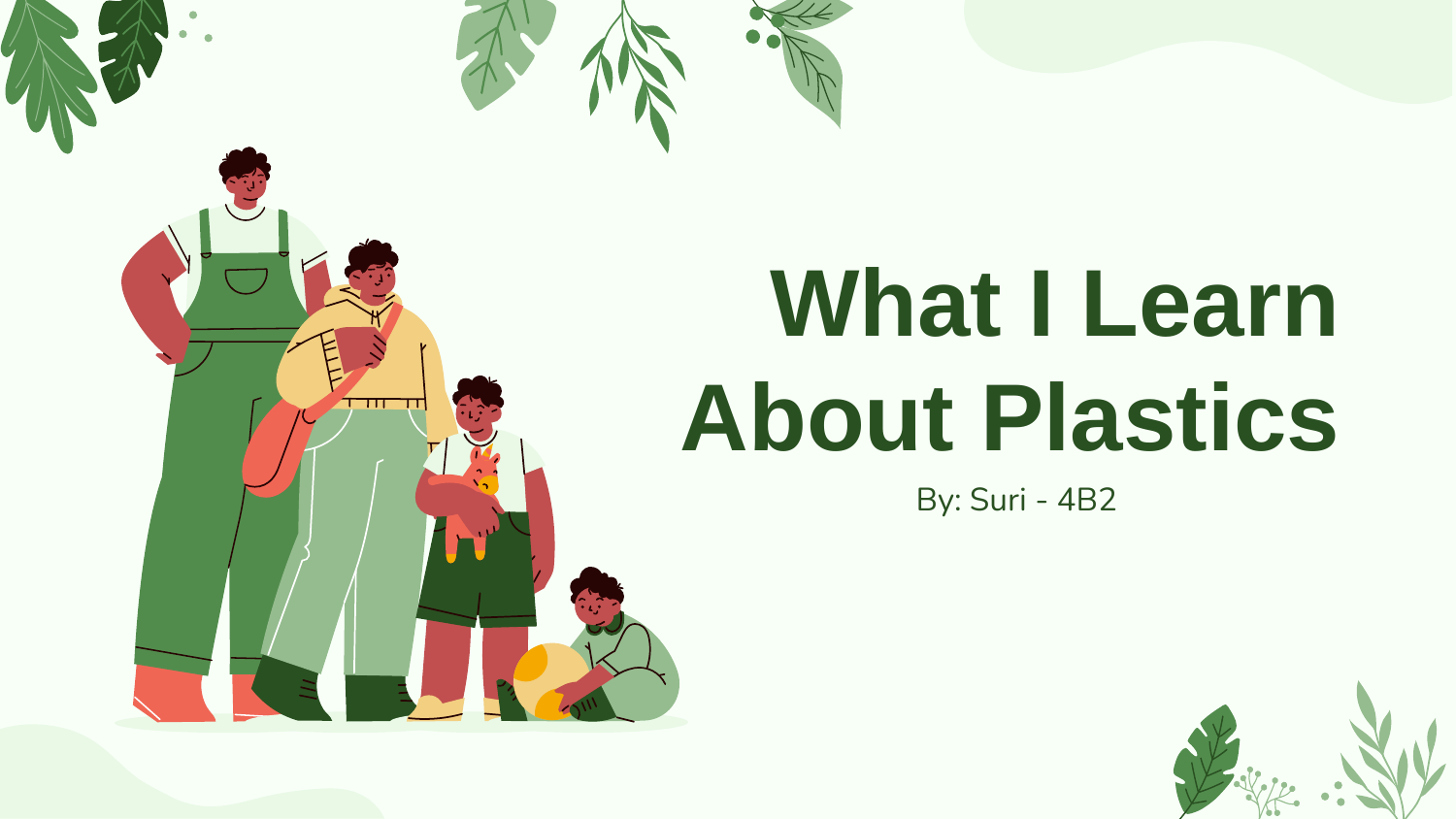

# What I Learn About Plastics

By: Suri - 4B2